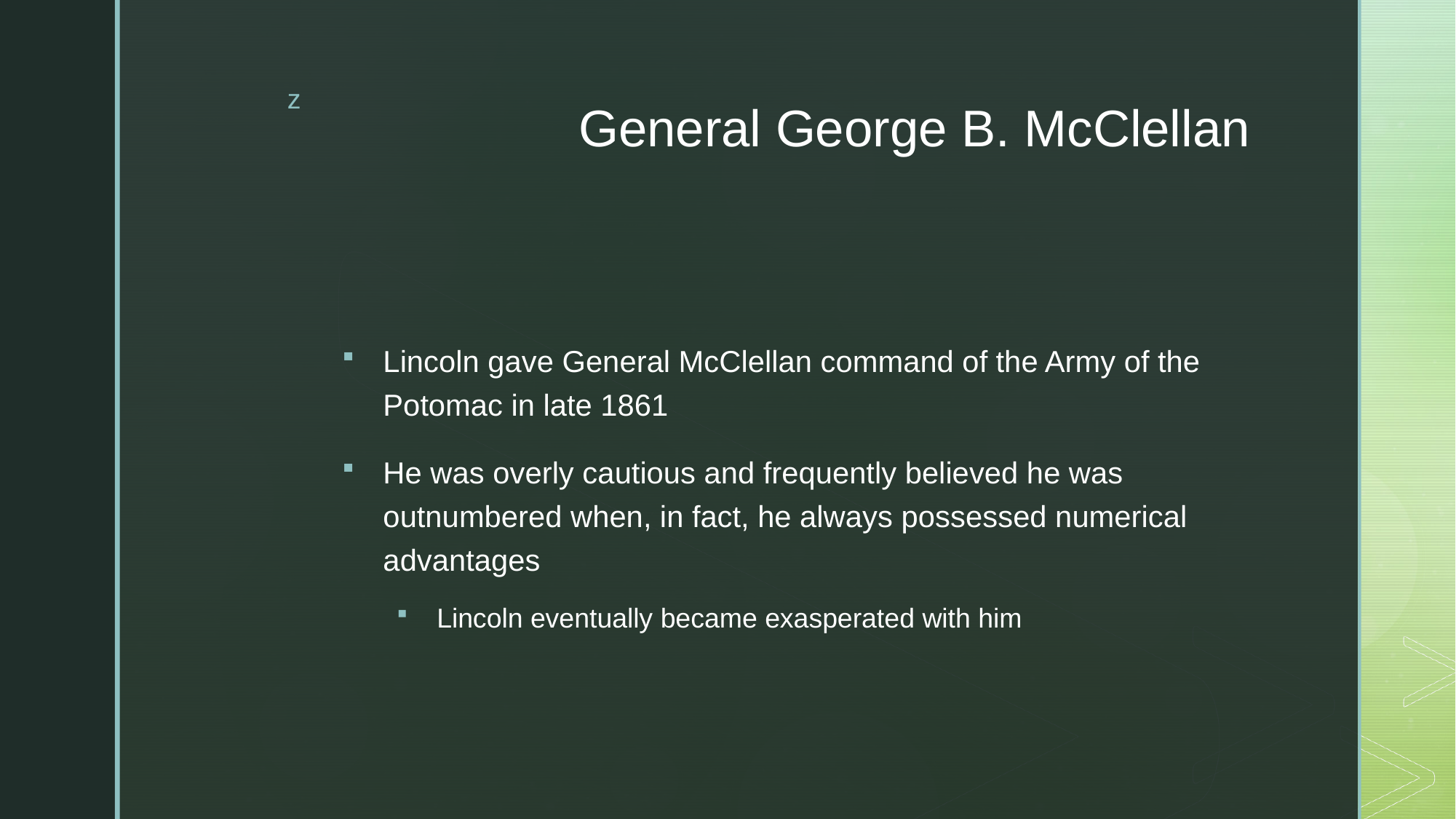

# General George B. McClellan
Lincoln gave General McClellan command of the Army of the Potomac in late 1861
He was overly cautious and frequently believed he was outnumbered when, in fact, he always possessed numerical advantages
Lincoln eventually became exasperated with him